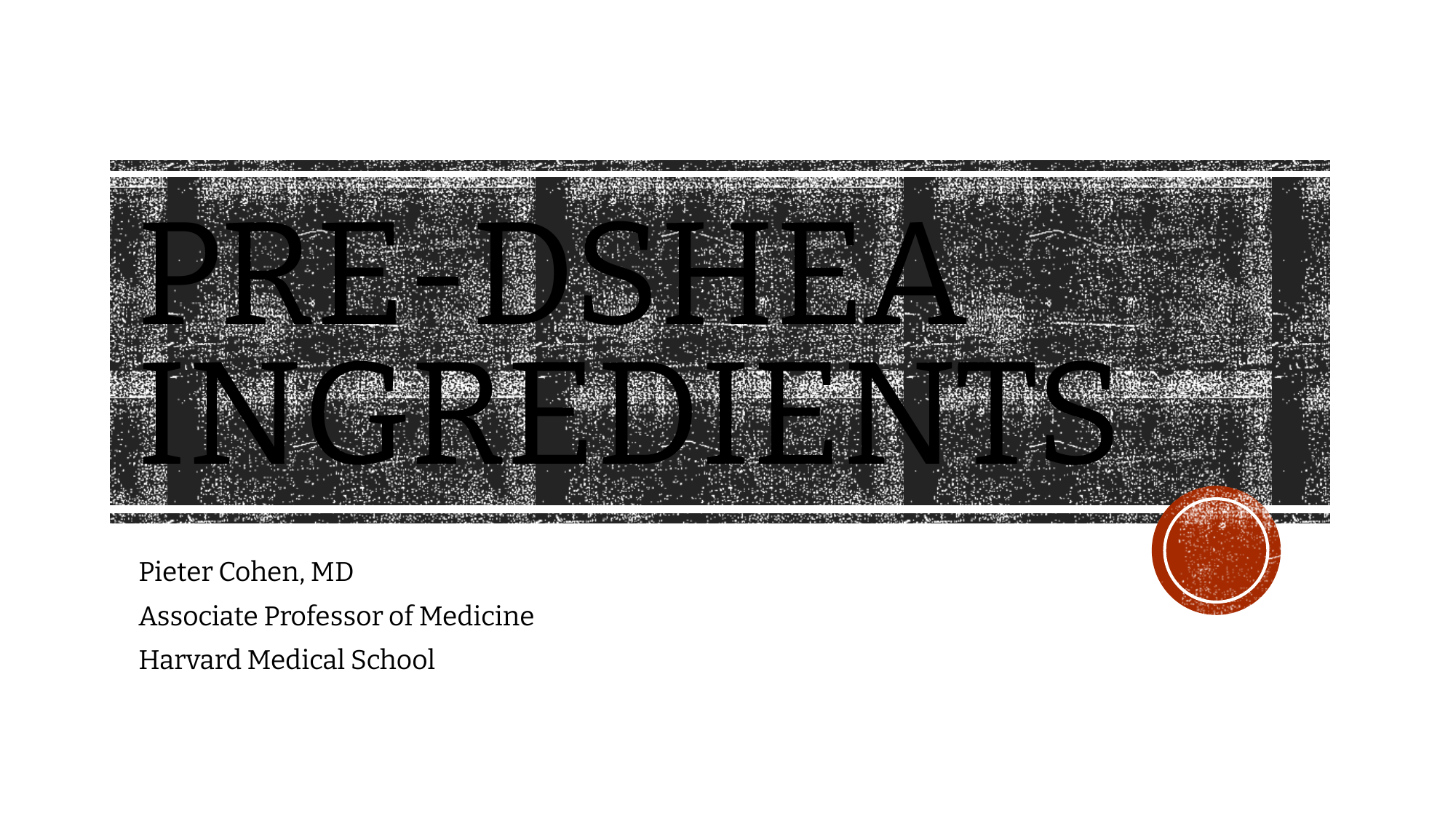

# Pre-dshea ingredients
Pieter Cohen, MD
Associate Professor of Medicine
Harvard Medical School